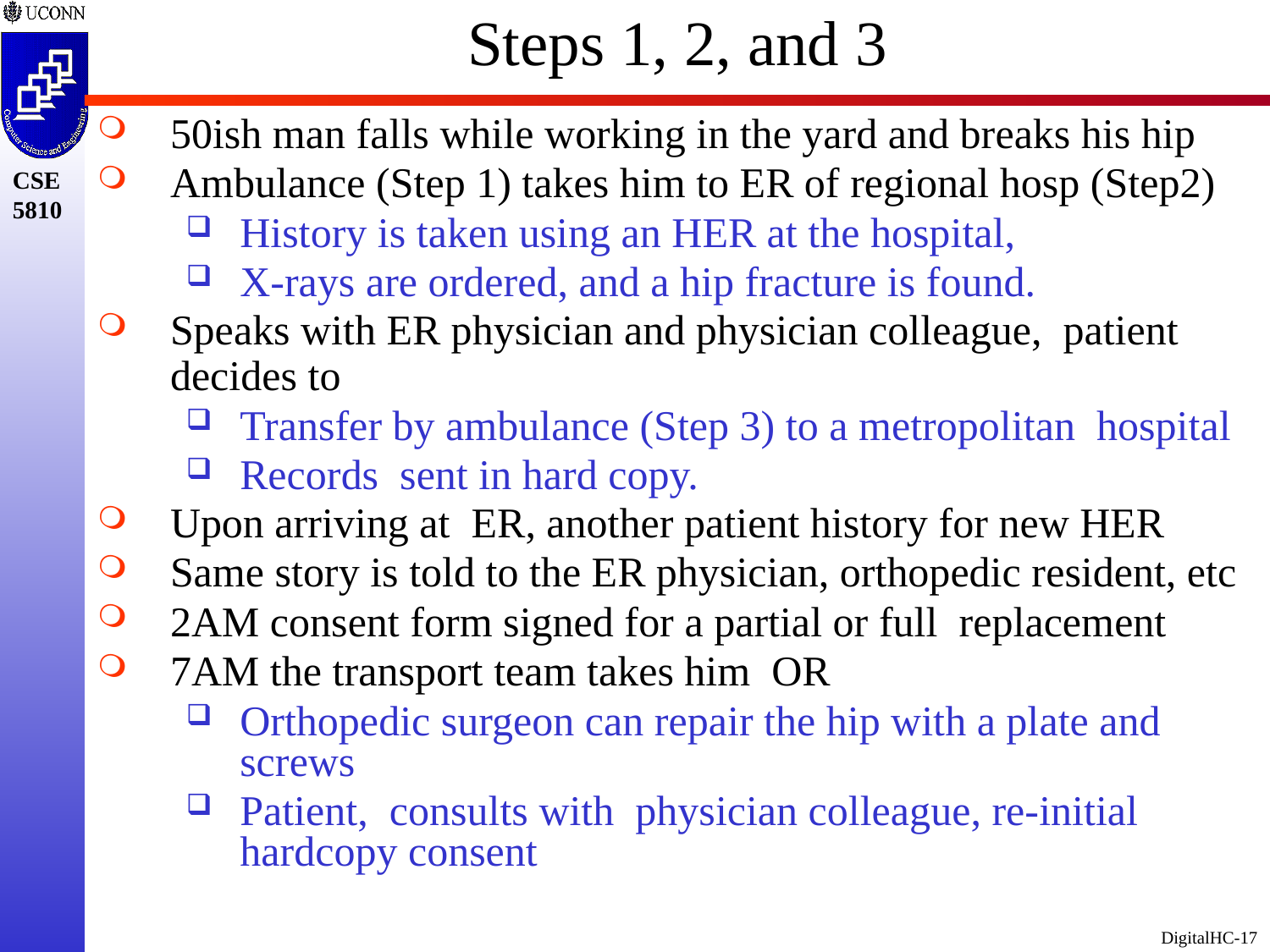

# Steps 1, 2, and 3
50ish man falls while working in the yard and breaks his hip
Ambulance (Step 1) takes him to ER of regional hosp (Step2)
History is taken using an HER at the hospital,
X-rays are ordered, and a hip fracture is found.
Speaks with ER physician and physician colleague,  patient decides to
Transfer by ambulance (Step 3) to a metropolitan  hospital
Records  sent in hard copy.
Upon arriving at  ER, another patient history for new HER
Same story is told to the ER physician, orthopedic resident, etc
2AM consent form signed for a partial or full  replacement
7AM the transport team takes him  OR
Orthopedic surgeon can repair the hip with a plate and screws
Patient,  consults with  physician colleague, re-initial  hardcopy consent